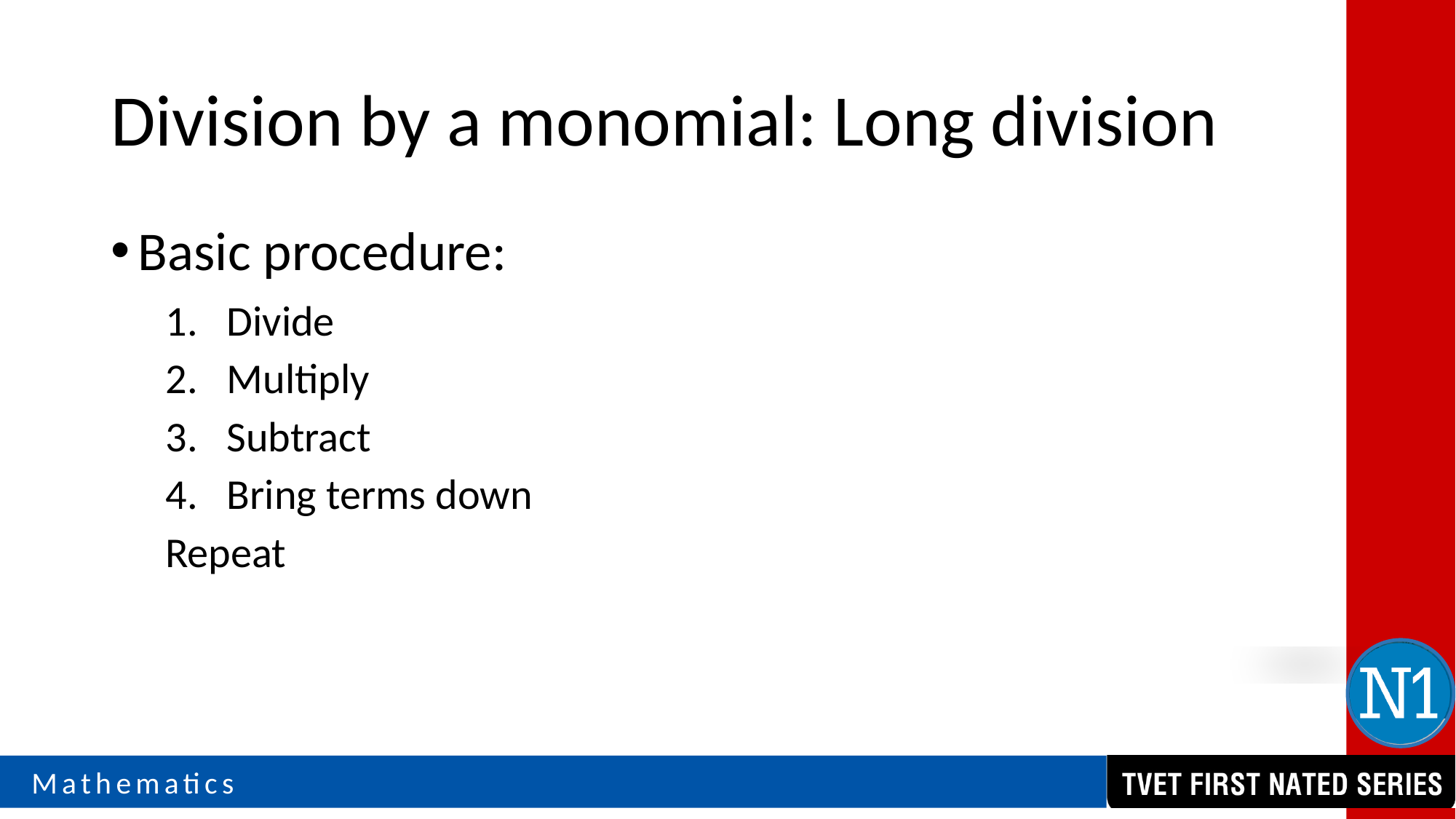

# Division by a monomial: Long division
Basic procedure:
Divide
Multiply
Subtract
Bring terms down
Repeat